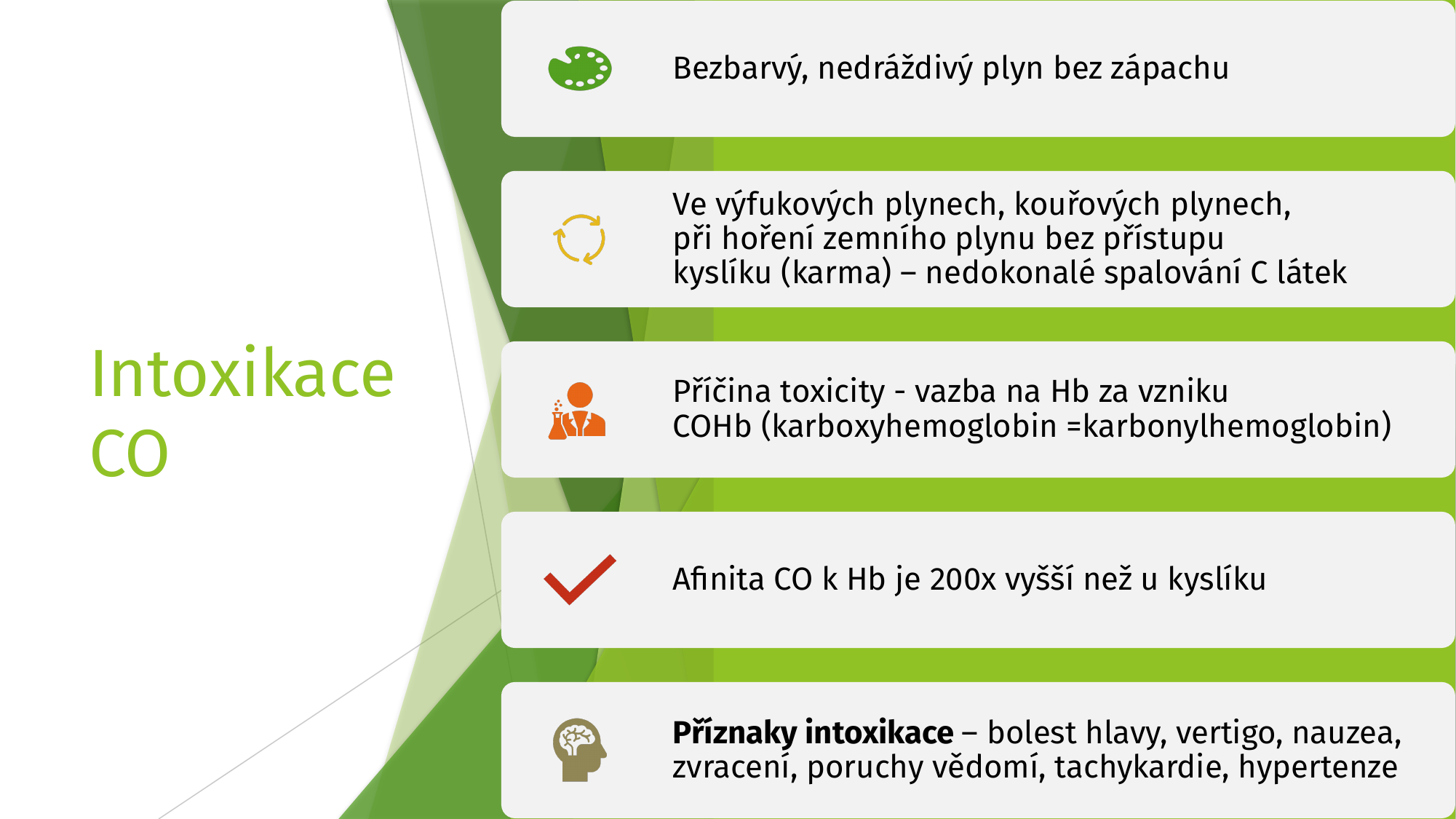

Bezbarvý, nedráždivý plyn bez zápachu
Ve výfukových plynech, kouřových plynech, při hoření zemního plynu bez přístupu kyslíku (karma) – nedokonalé spalování C látek
Příčina toxicity - vazba na Hb za vzniku COHb (karboxyhemoglobin =karbonylhemoglobin)
Afinita CO k Hb je 200x vyšší než u kyslíku
Příznaky intoxikace – bolest hlavy, vertigo, nauzea, zvracení, poruchy vědomí, tachykardie, hypertenze
# Intoxikace CO